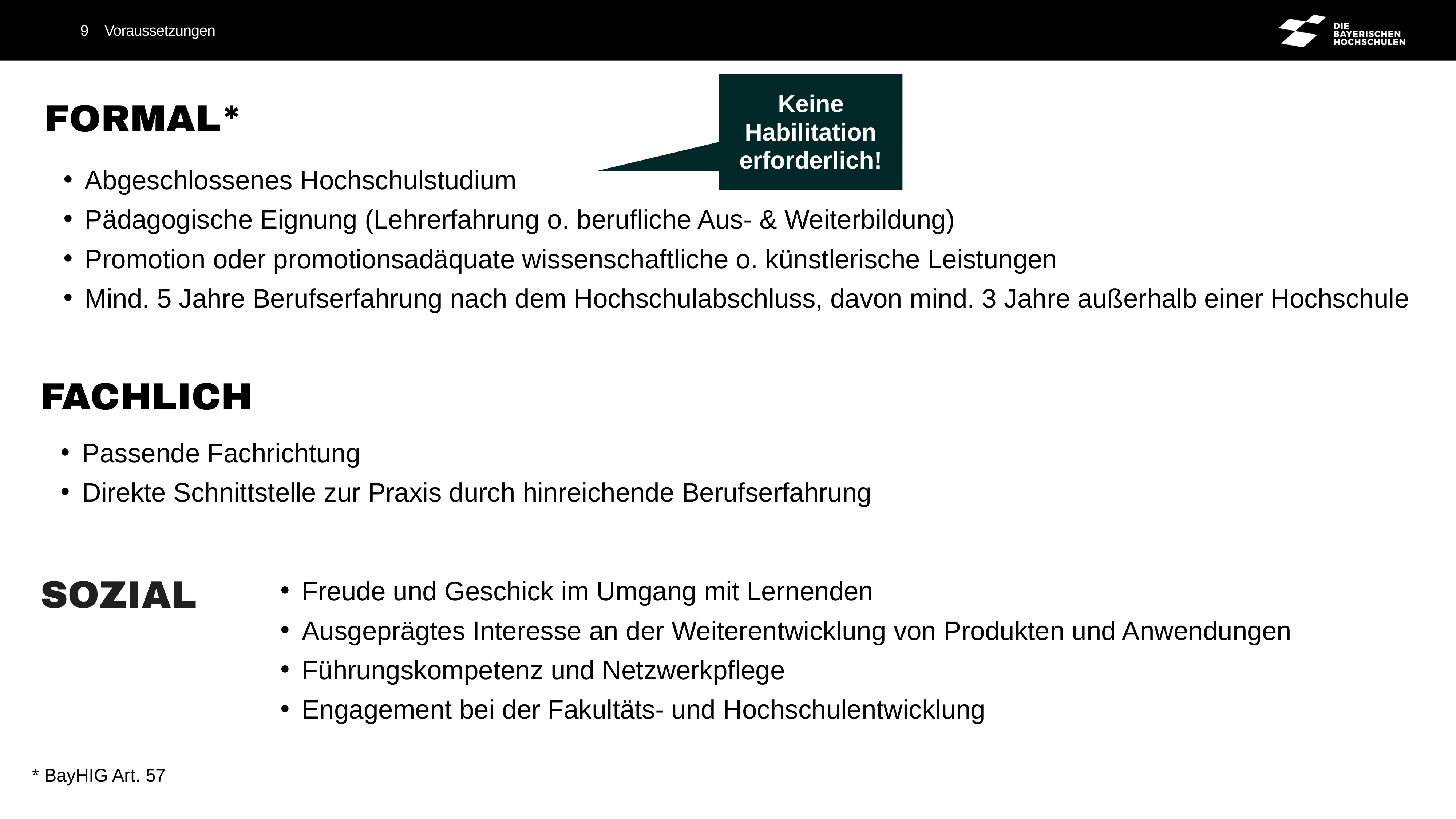

9
Voraussetzungen
Keine Habilitation erforderlich!
# FORMAL*

Abgeschlossenes Hochschulstudium
Pädagogische Eignung (Lehrerfahrung o. berufliche Aus- & Weiterbildung)
Promotion oder promotionsadäquate wissenschaftliche o. künstlerische Leistungen
Mind. 5 Jahre Berufserfahrung nach dem Hochschulabschluss, davon mind. 3 Jahre außerhalb einer Hochschule
FACHLICH
Passende Fachrichtung
Direkte Schnittstelle zur Praxis durch hinreichende Berufserfahrung
SOZIAL
Freude und Geschick im Umgang mit Lernenden
Ausgeprägtes Interesse an der Weiterentwicklung von Produkten und Anwendungen
Führungskompetenz und Netzwerkpflege
Engagement bei der Fakultäts- und Hochschulentwicklung
* BayHIG Art. 57